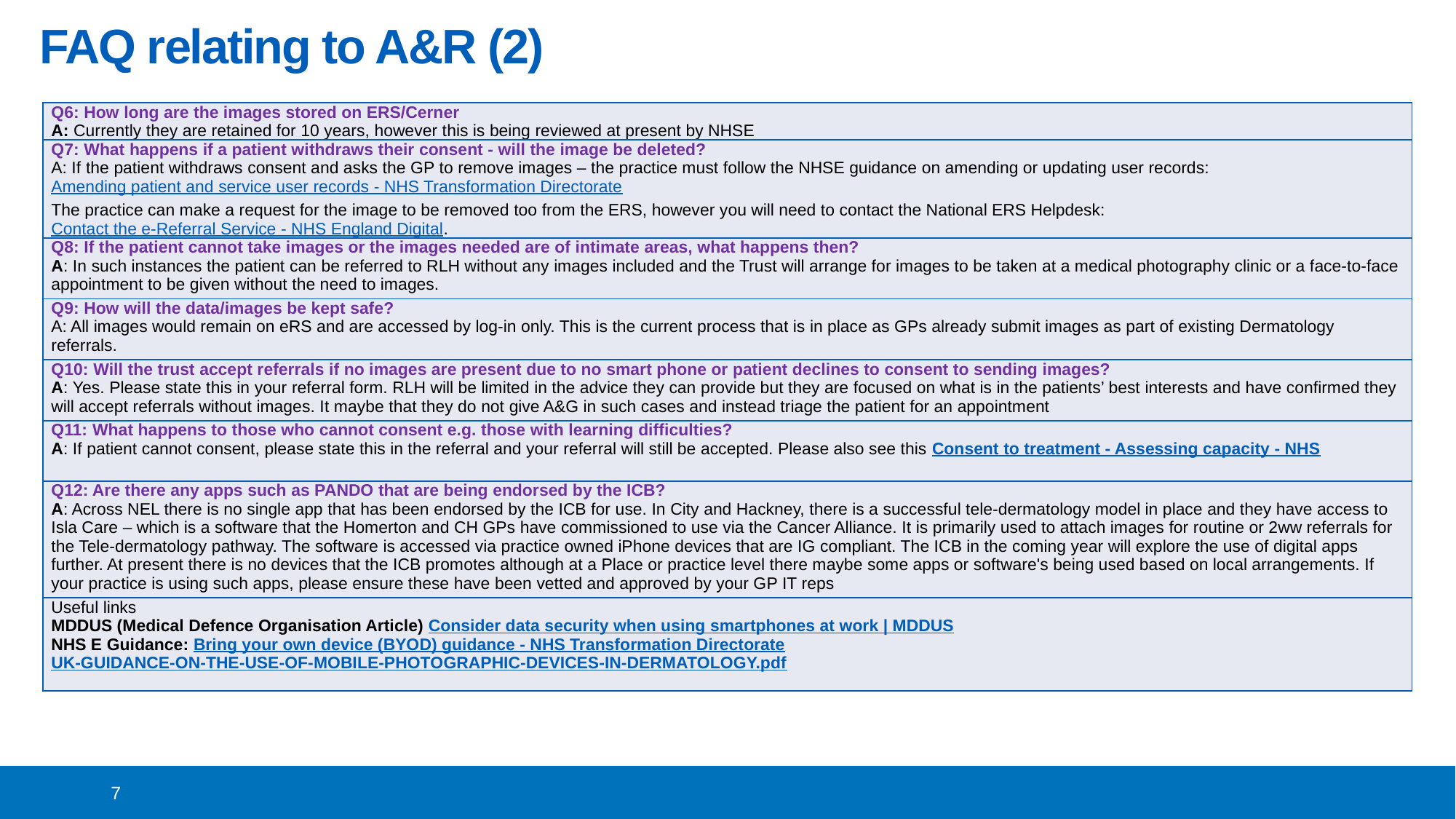

# FAQ relating to A&R (2)
| Q6: How long are the images stored on ERS/Cerner A: Currently they are retained for 10 years, however this is being reviewed at present by NHSE |
| --- |
| Q7: What happens if a patient withdraws their consent - will the image be deleted?  A: If the patient withdraws consent and asks the GP to remove images – the practice must follow the NHSE guidance on amending or updating user records: Amending patient and service user records - NHS Transformation Directorate The practice can make a request for the image to be removed too from the ERS, however you will need to contact the National ERS Helpdesk: Contact the e-Referral Service - NHS England Digital. |
| Q8: If the patient cannot take images or the images needed are of intimate areas, what happens then? A: In such instances the patient can be referred to RLH without any images included and the Trust will arrange for images to be taken at a medical photography clinic or a face-to-face appointment to be given without the need to images. |
| Q9: How will the data/images be kept safe? A: All images would remain on eRS and are accessed by log-in only. This is the current process that is in place as GPs already submit images as part of existing Dermatology referrals. |
| Q10: Will the trust accept referrals if no images are present due to no smart phone or patient declines to consent to sending images? A: Yes. Please state this in your referral form. RLH will be limited in the advice they can provide but they are focused on what is in the patients’ best interests and have confirmed they will accept referrals without images. It maybe that they do not give A&G in such cases and instead triage the patient for an appointment |
| Q11: What happens to those who cannot consent e.g. those with learning difficulties? A: If patient cannot consent, please state this in the referral and your referral will still be accepted. Please also see this Consent to treatment - Assessing capacity - NHS |
| Q12: Are there any apps such as PANDO that are being endorsed by the ICB? A: Across NEL there is no single app that has been endorsed by the ICB for use. In City and Hackney, there is a successful tele-dermatology model in place and they have access to Isla Care – which is a software that the Homerton and CH GPs have commissioned to use via the Cancer Alliance. It is primarily used to attach images for routine or 2ww referrals for the Tele-dermatology pathway. The software is accessed via practice owned iPhone devices that are IG compliant. The ICB in the coming year will explore the use of digital apps further. At present there is no devices that the ICB promotes although at a Place or practice level there maybe some apps or software's being used based on local arrangements. If your practice is using such apps, please ensure these have been vetted and approved by your GP IT reps |
| Useful links MDDUS (Medical Defence Organisation Article) Consider data security when using smartphones at work | MDDUS NHS E Guidance: Bring your own device (BYOD) guidance - NHS Transformation Directorate UK-GUIDANCE-ON-THE-USE-OF-MOBILE-PHOTOGRAPHIC-DEVICES-IN-DERMATOLOGY.pdf |
7